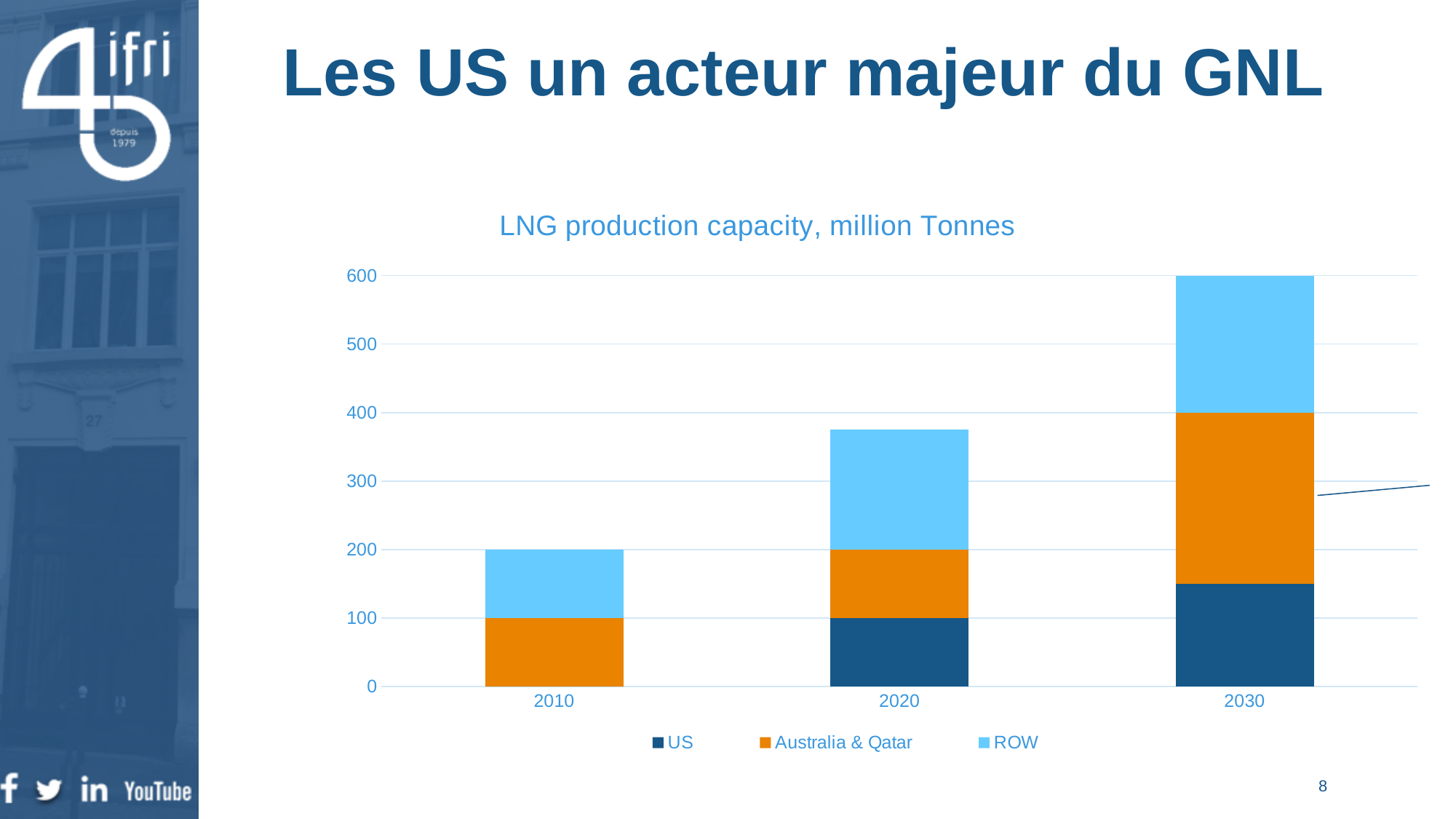

# Les US un acteur majeur du GNL

### Chart: LNG production capacity, million Tonnes

| Category | US | Australia & Qatar | ROW |
|---|---|---|---|
| 2010 | 0.0 | 100.0 | 100.0 |
| 2020 | 100.0 | 100.0 | 175.0 |
| 2030 | 150.0 | 250.0 | 200.0 |